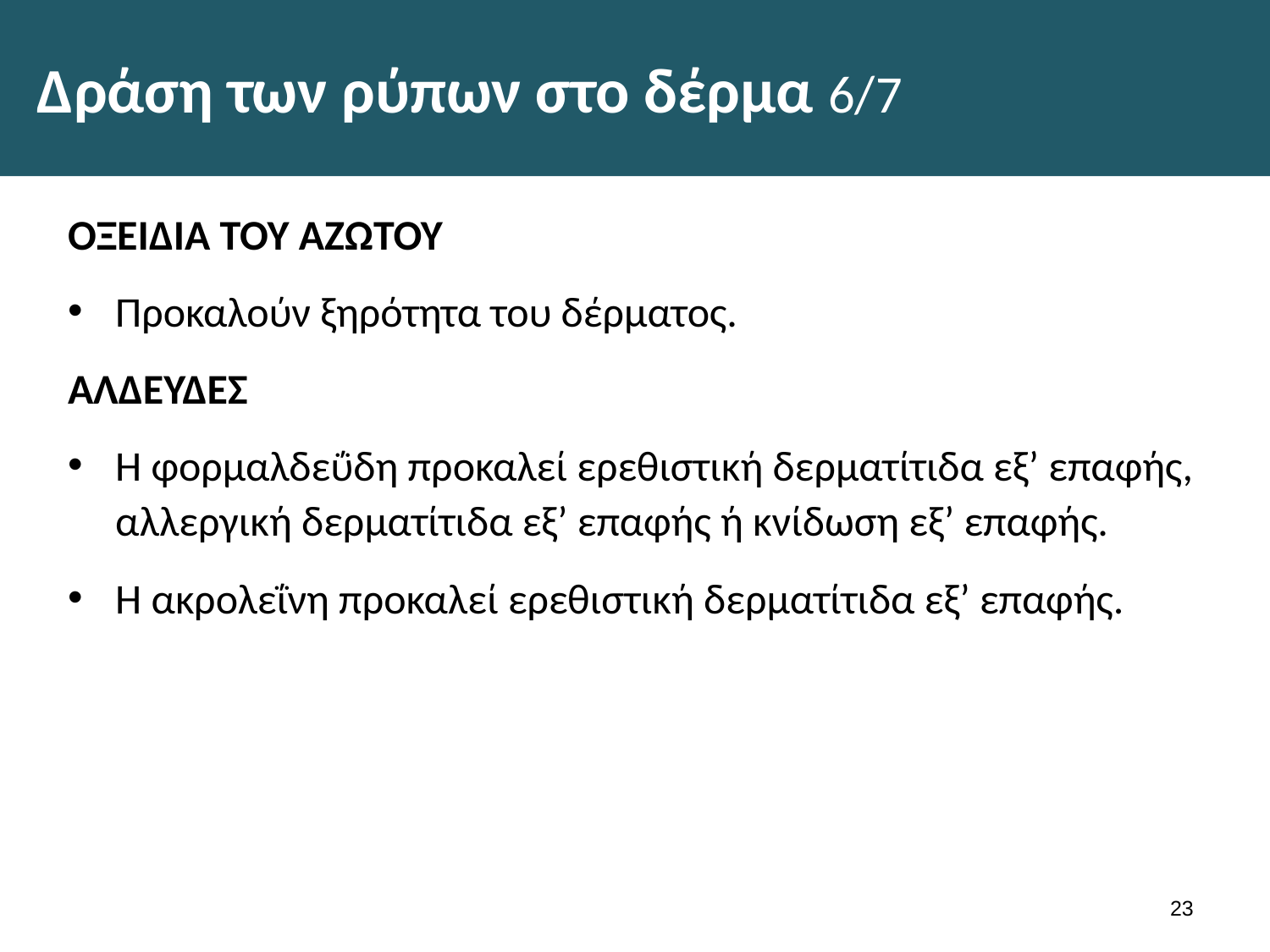

# Δράση των ρύπων στο δέρμα 6/7
ΟΞΕΙΔΙΑ ΤΟΥ ΑΖΩΤΟΥ
Προκαλούν ξηρότητα του δέρματος.
ΑΛΔΕΥΔΕΣ
Η φορμαλδεΰδη προκαλεί ερεθιστική δερματίτιδα εξ’ επαφής, αλλεργική δερματίτιδα εξ’ επαφής ή κνίδωση εξ’ επαφής.
Η ακρολεΐνη προκαλεί ερεθιστική δερματίτιδα εξ’ επαφής.

23